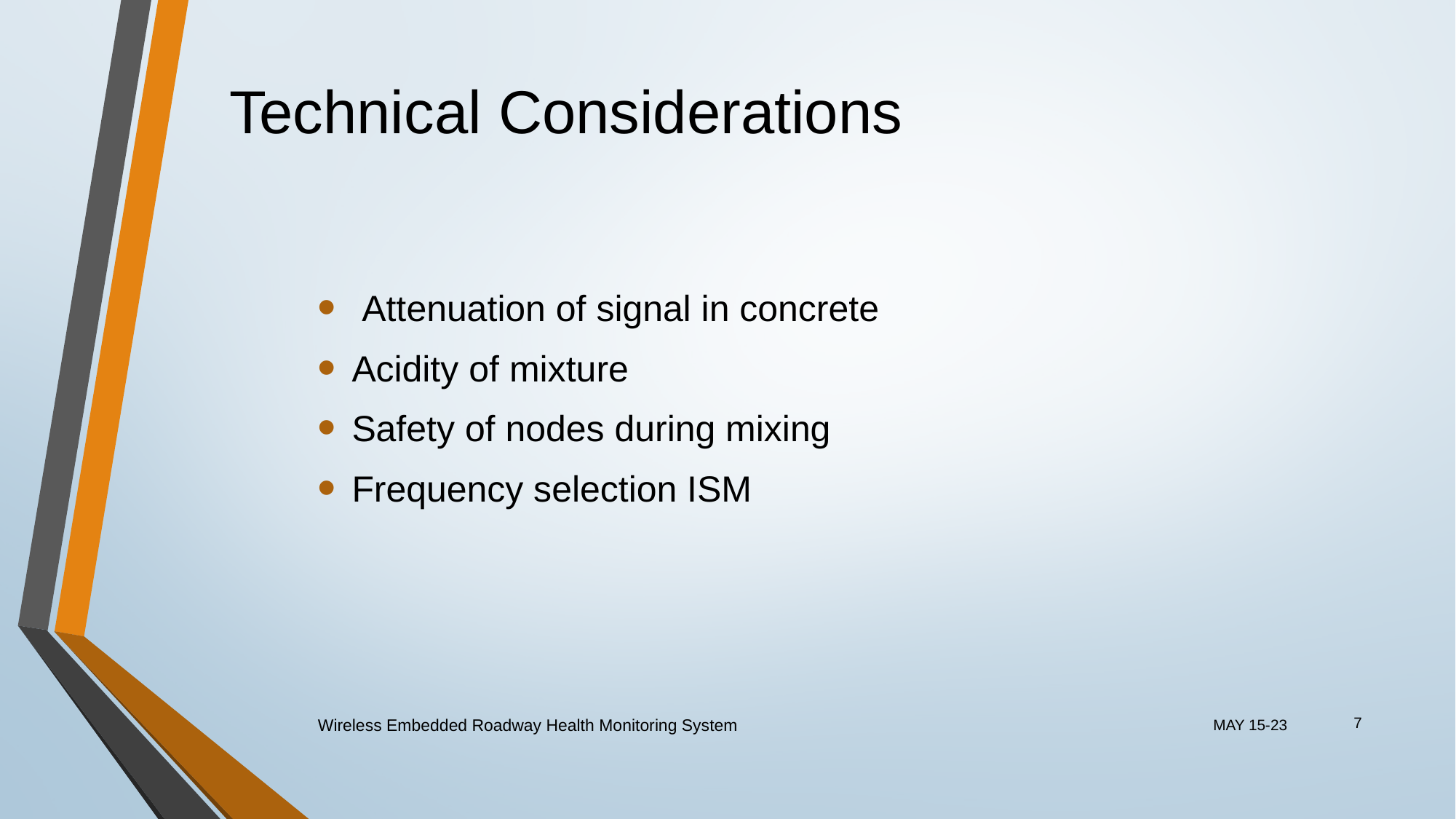

# Technical Considerations
 Attenuation of signal in concrete
Acidity of mixture
Safety of nodes during mixing
Frequency selection ISM

7
Wireless Embedded Roadway Health Monitoring System
MAY 15-23